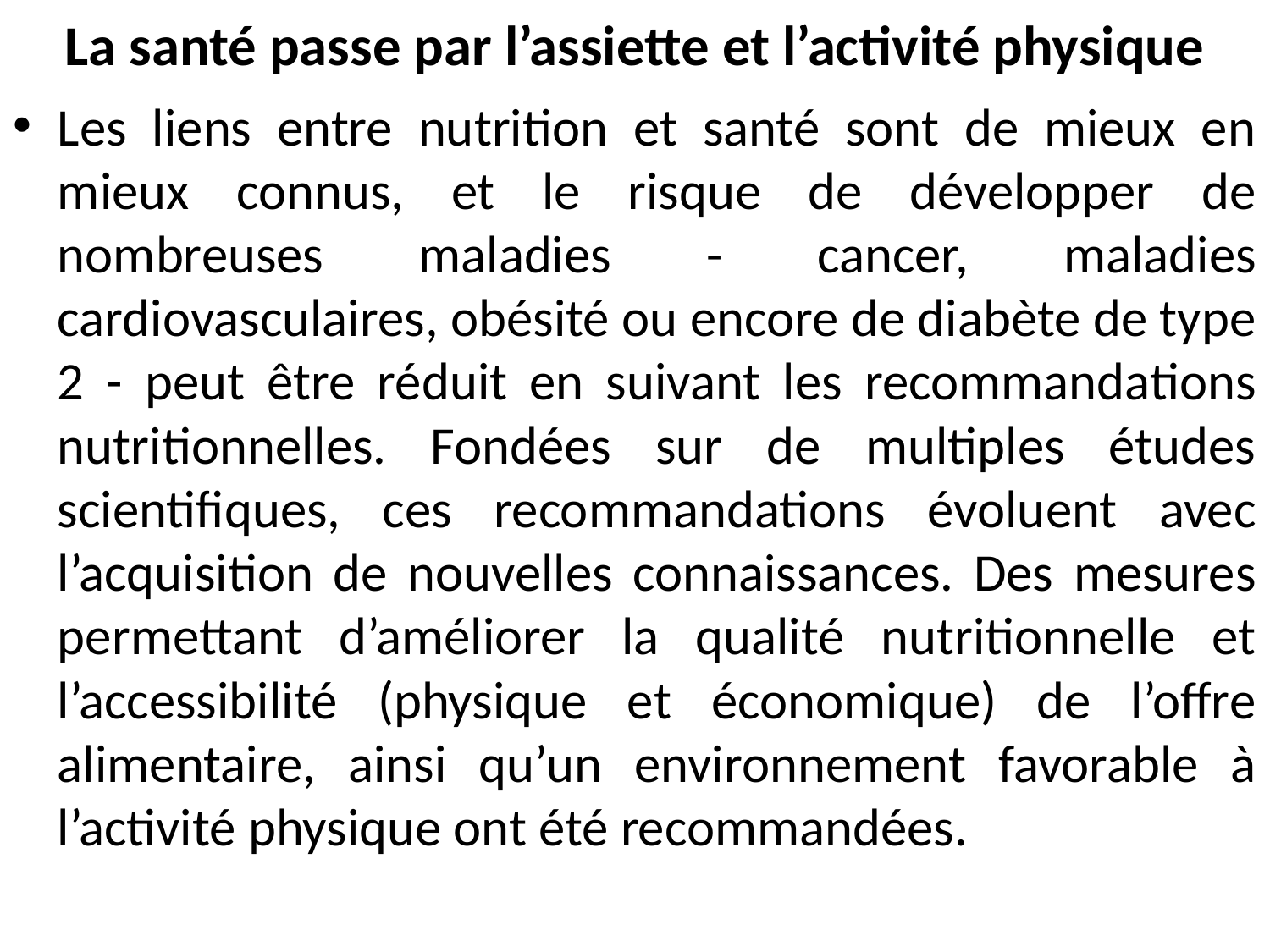

# La santé passe par l’assiette et l’activité physique
Les liens entre nutrition et santé sont de mieux en mieux connus, et le risque de développer de nombreuses maladies - cancer, maladies cardiovasculaires, obésité ou encore de diabète de type 2 - peut être réduit en suivant les recommandations nutritionnelles. Fondées sur de multiples études scientifiques, ces recommandations évoluent avec l’acquisition de nouvelles connaissances. Des mesures permettant d’améliorer la qualité nutritionnelle et l’accessibilité (physique et économique) de l’offre alimentaire, ainsi qu’un environnement favorable à l’activité physique ont été recommandées.